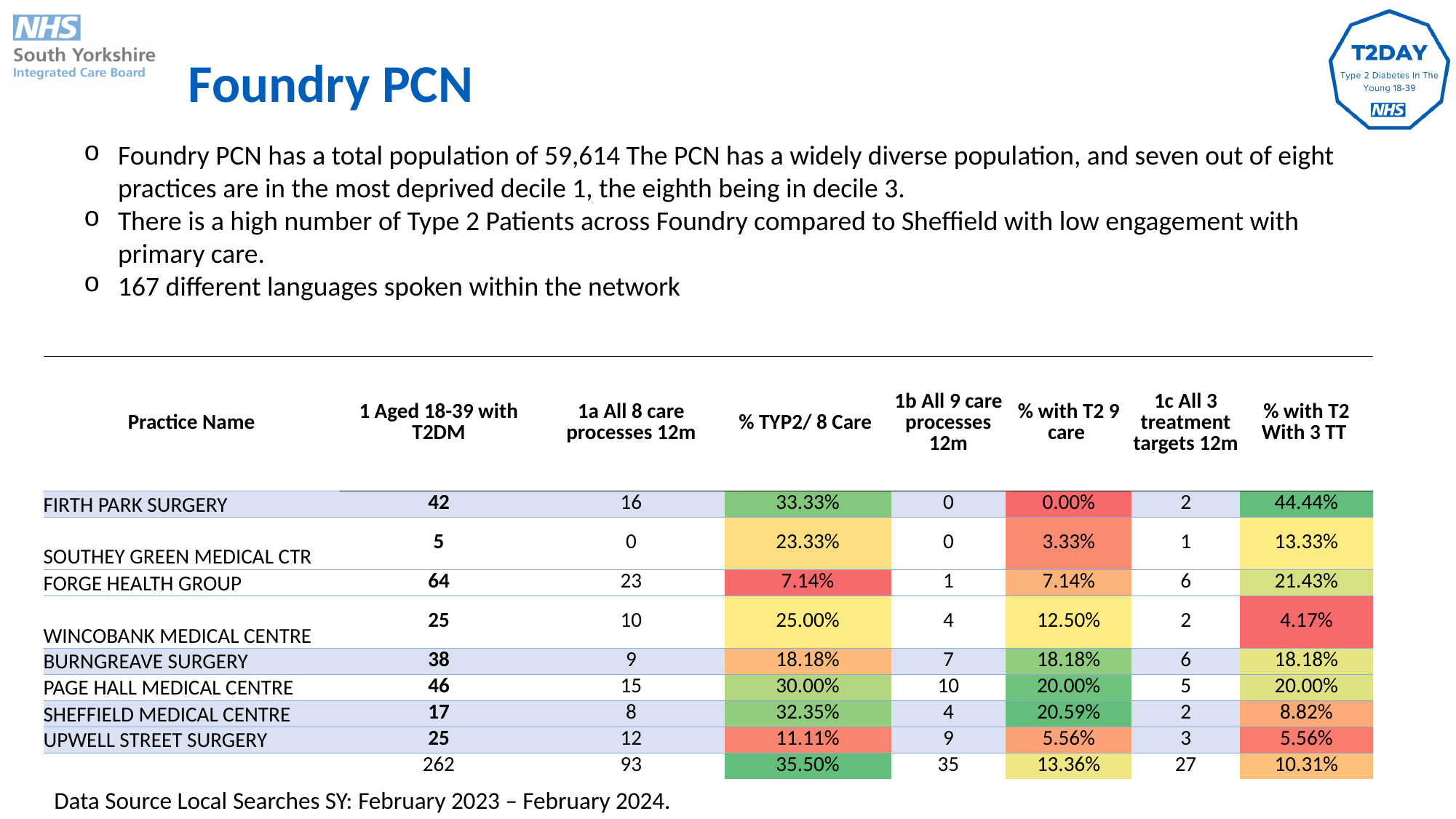

# Foundry PCN

Foundry PCN has a total population of 59,614 The PCN has a widely diverse population, and seven out of eight practices are in the most deprived decile 1, the eighth being in decile 3.
There is a high number of Type 2 Patients across Foundry compared to Sheffield with low engagement with primary care.
167 different languages spoken within the network
| Practice Name | 1 Aged 18-39 with T2DM | 1a All 8 care processes 12m | % TYP2/ 8 Care | 1b All 9 care processes 12m | % with T2 9 care | 1c All 3 treatment targets 12m | % with T2 With 3 TT |
| --- | --- | --- | --- | --- | --- | --- | --- |
| FIRTH PARK SURGERY | 42 | 16 | 33.33% | 0 | 0.00% | 2 | 44.44% |
| SOUTHEY GREEN MEDICAL CTR | 5 | 0 | 23.33% | 0 | 3.33% | 1 | 13.33% |
| FORGE HEALTH GROUP | 64 | 23 | 7.14% | 1 | 7.14% | 6 | 21.43% |
| WINCOBANK MEDICAL CENTRE | 25 | 10 | 25.00% | 4 | 12.50% | 2 | 4.17% |
| BURNGREAVE SURGERY | 38 | 9 | 18.18% | 7 | 18.18% | 6 | 18.18% |
| PAGE HALL MEDICAL CENTRE | 46 | 15 | 30.00% | 10 | 20.00% | 5 | 20.00% |
| SHEFFIELD MEDICAL CENTRE | 17 | 8 | 32.35% | 4 | 20.59% | 2 | 8.82% |
| UPWELL STREET SURGERY | 25 | 12 | 11.11% | 9 | 5.56% | 3 | 5.56% |
|  | 262 | 93 | 35.50% | 35 | 13.36% | 27 | 10.31% |
Data Source Local Searches SY: February 2023 – February 2024.